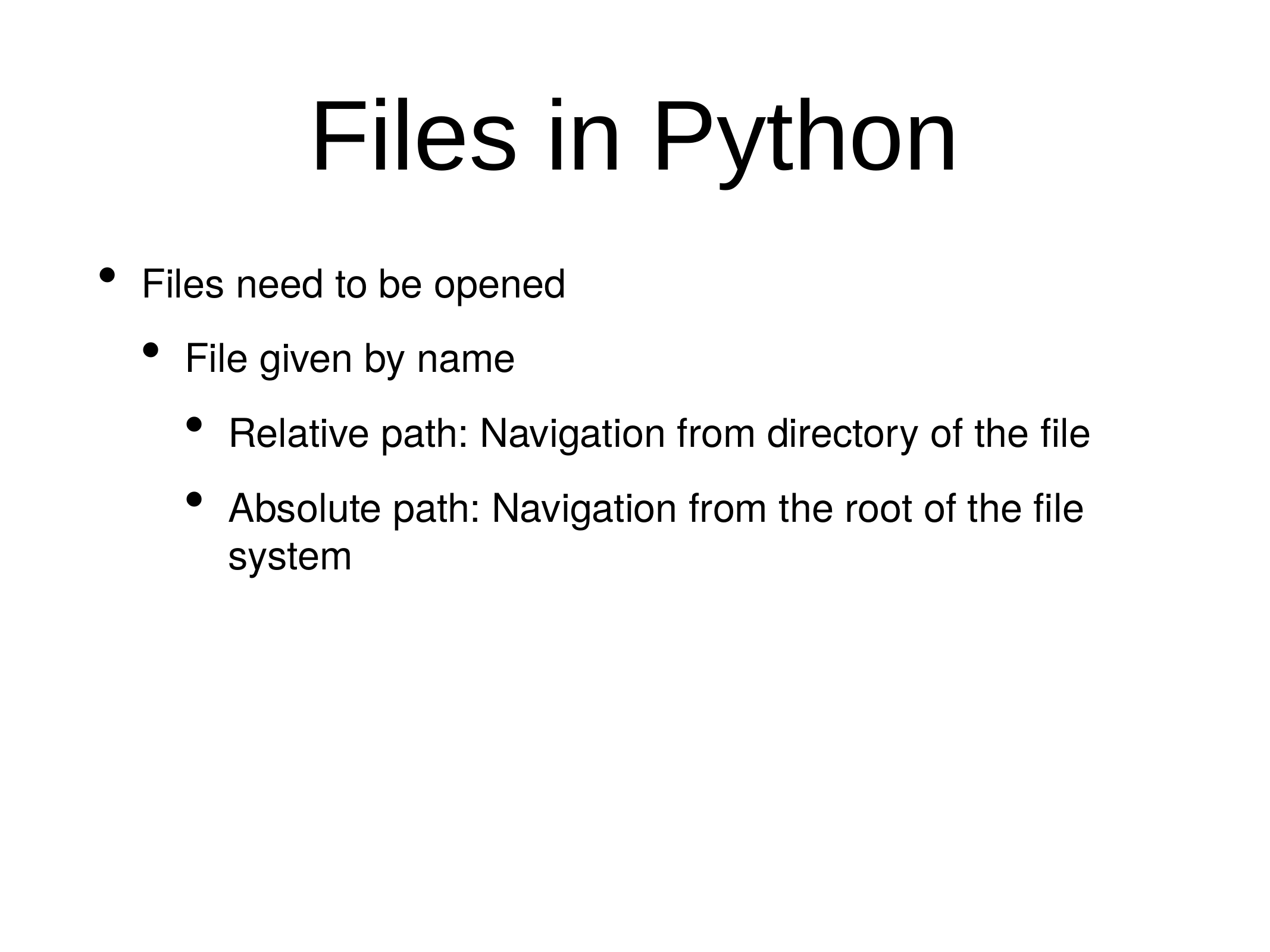

# Files in Python
Files need to be opened
File given by name
Relative path: Navigation from directory of the file
Absolute path: Navigation from the root of the file system